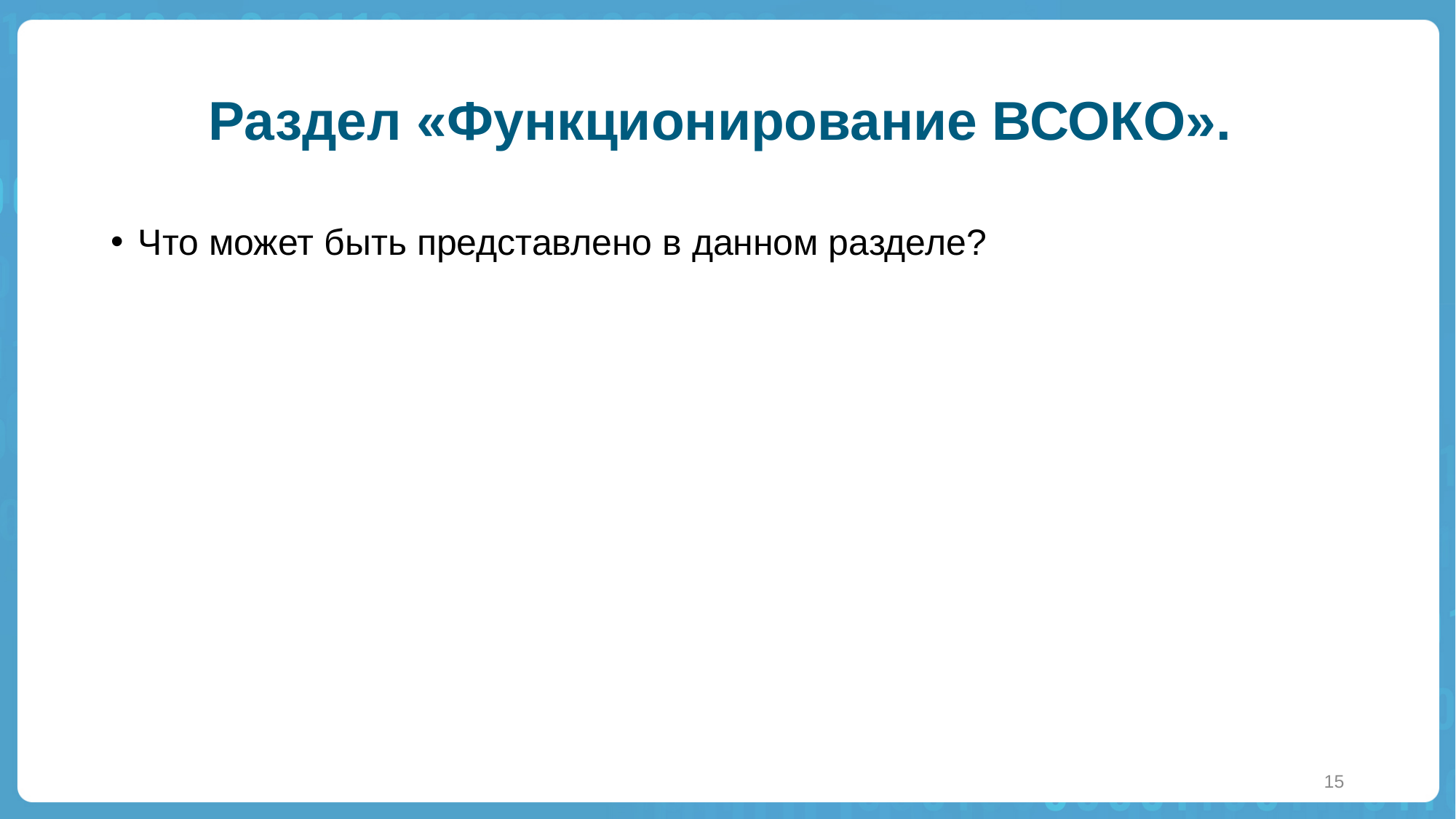

# Раздел «Функционирование ВСОКО».
Что может быть представлено в данном разделе?
15